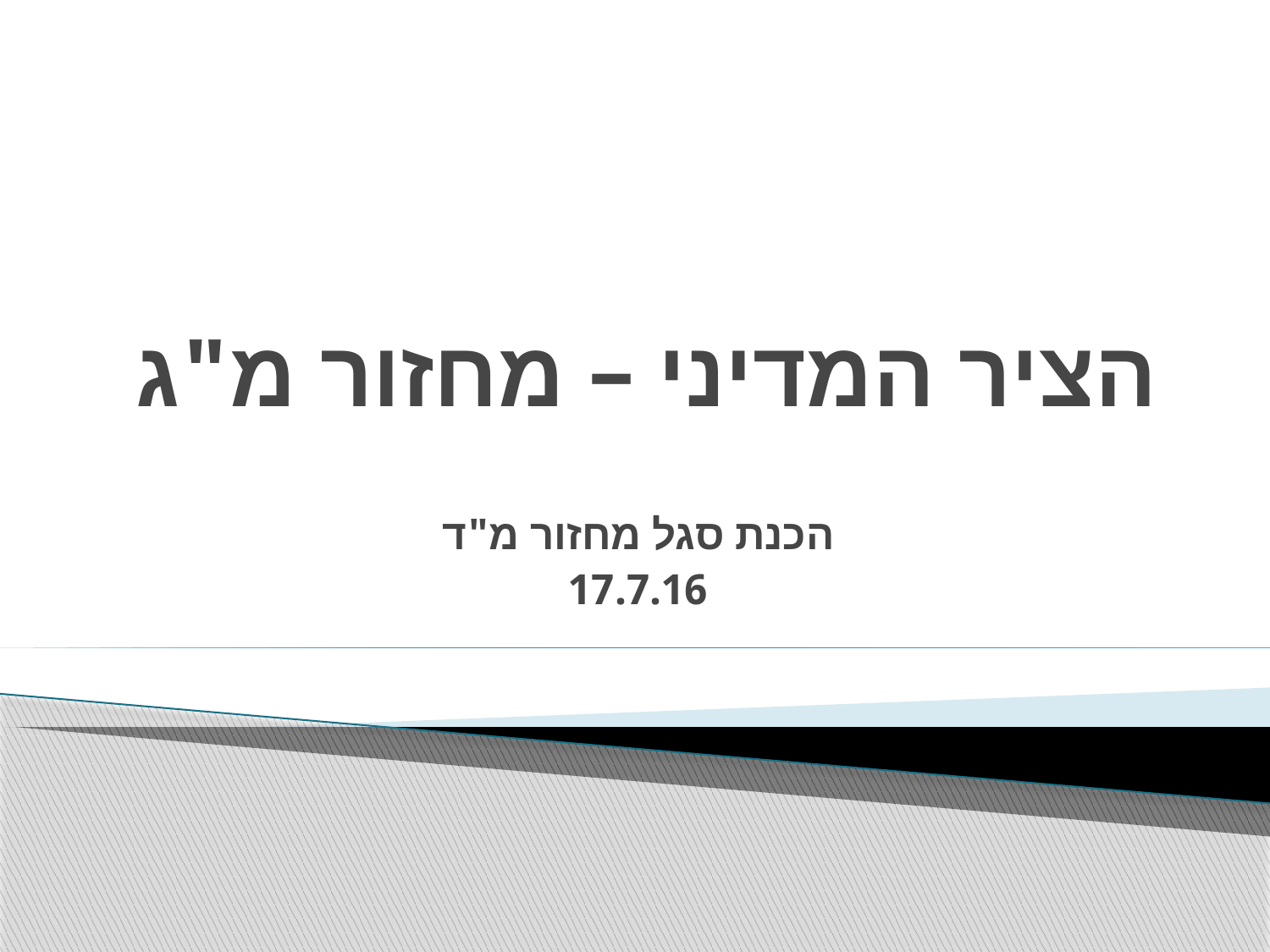

# הציר המדיני – מחזור מ"ג
הכנת סגל מחזור מ"ד
17.7.16